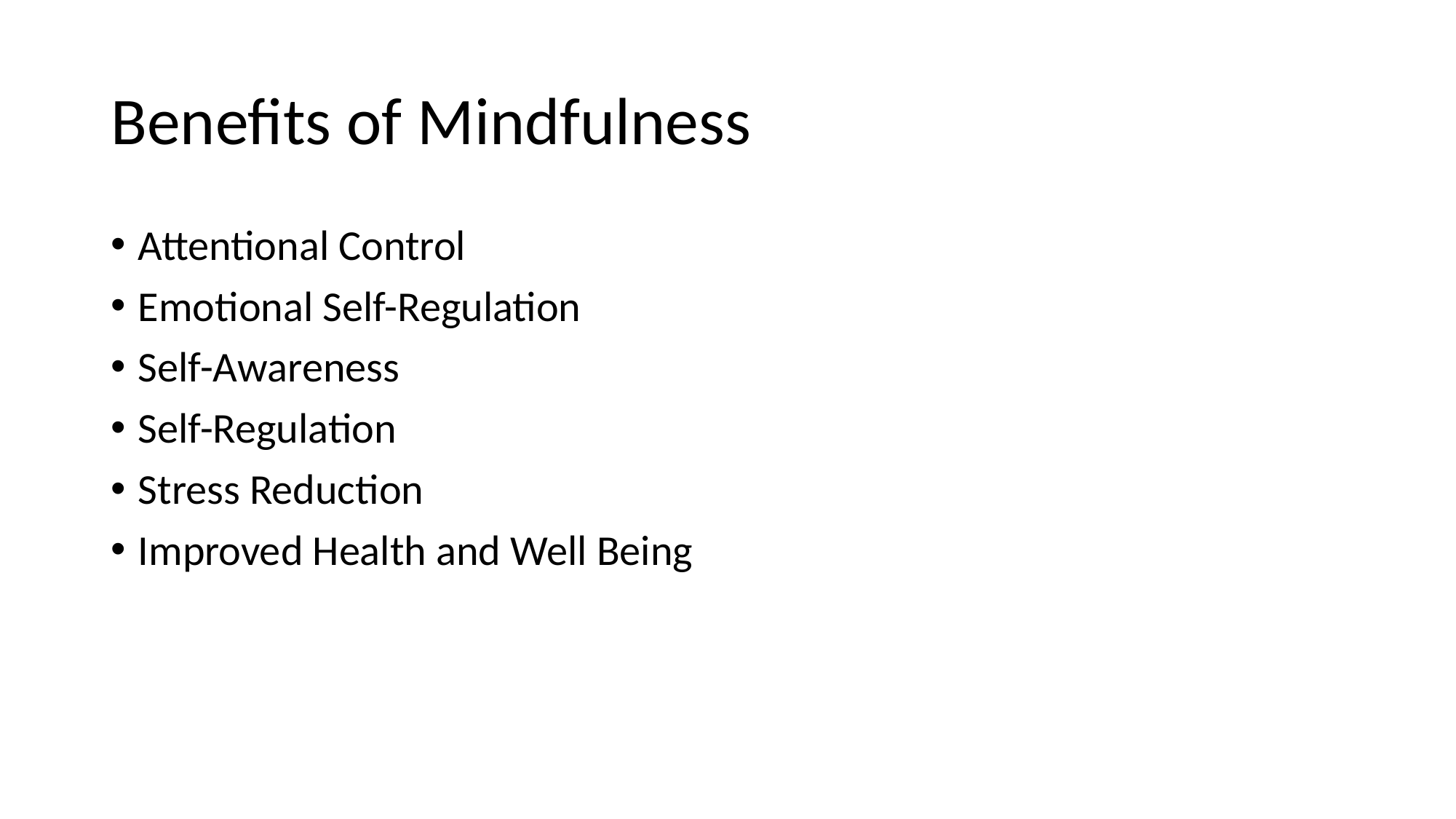

# Benefits of Mindfulness
Attentional Control
Emotional Self-Regulation
Self-Awareness
Self-Regulation
Stress Reduction
Improved Health and Well Being